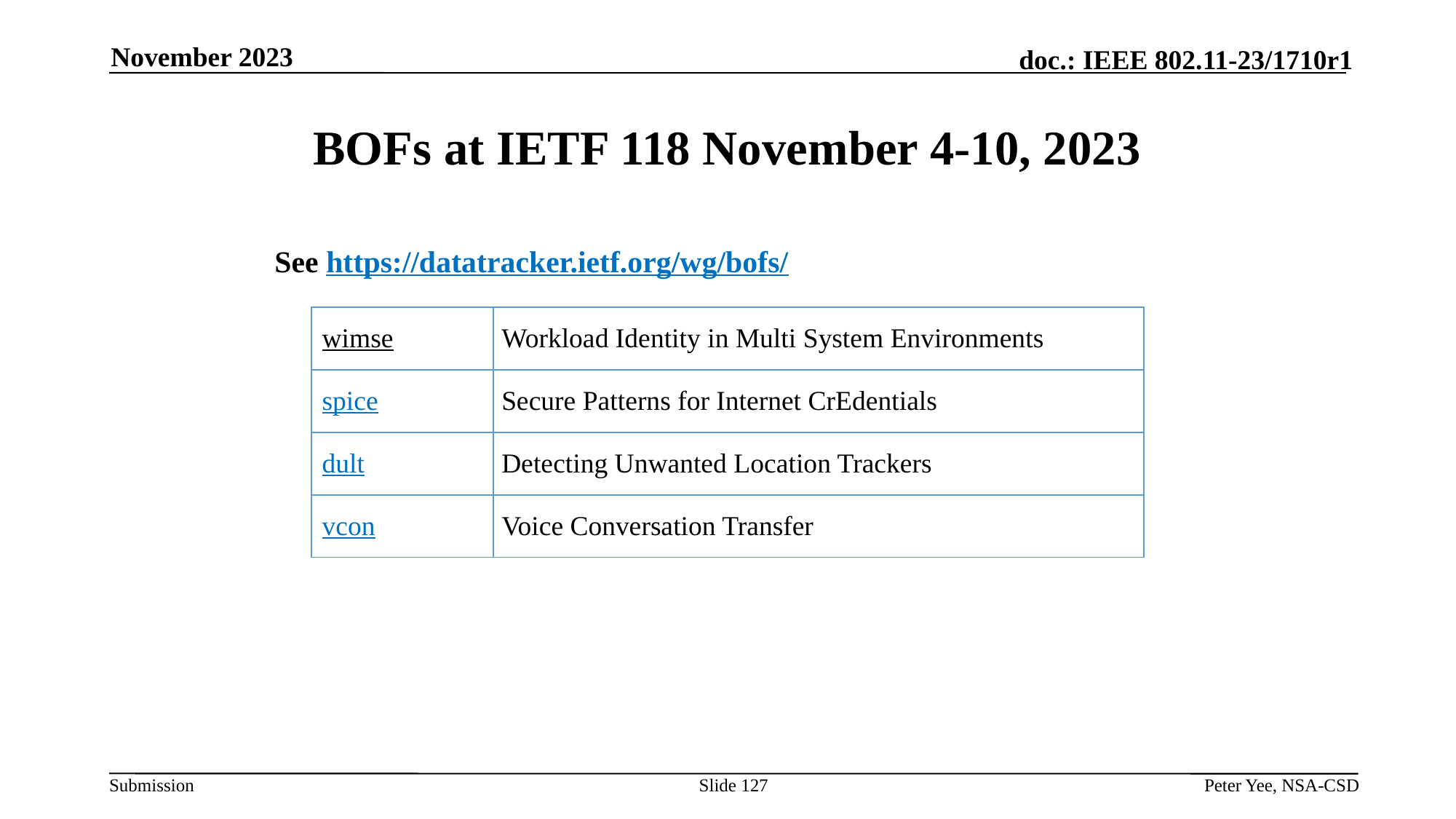

November 2023
# BOFs at IETF 118 November 4-10, 2023

See https://datatracker.ietf.org/wg/bofs/
| wimse | Workload Identity in Multi System Environments |
| --- | --- |
| spice | Secure Patterns for Internet CrEdentials |
| dult | Detecting Unwanted Location Trackers |
| vcon | Voice Conversation Transfer |
Slide 127
Peter Yee, NSA-CSD